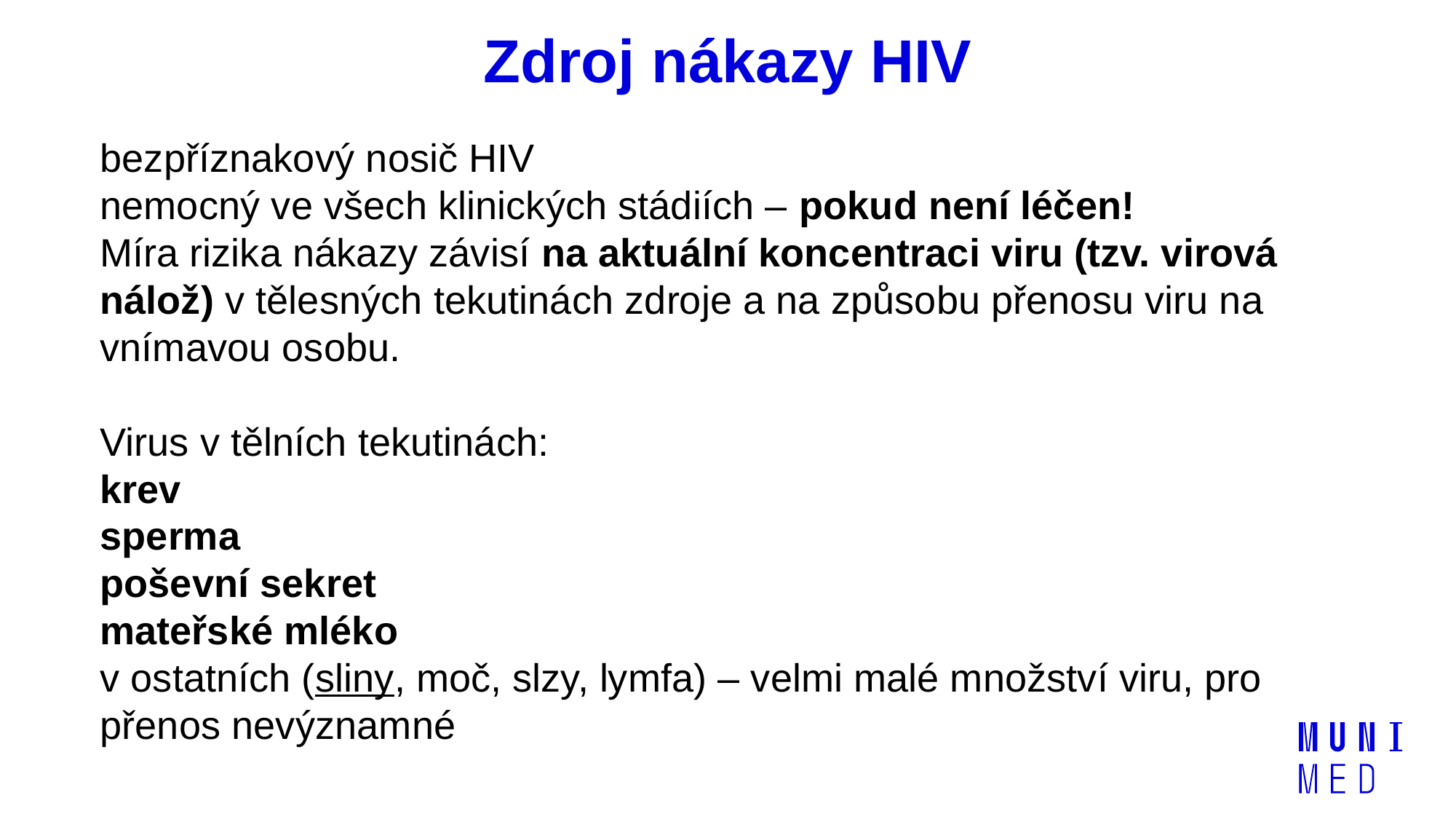

# Zdroj nákazy HIV
bezpříznakový nosič HIV
nemocný ve všech klinických stádiích – pokud není léčen!
Míra rizika nákazy závisí na aktuální koncentraci viru (tzv. virová nálož) v tělesných tekutinách zdroje a na způsobu přenosu viru na vnímavou osobu.

Virus v tělních tekutinách:
krev
sperma
poševní sekret
mateřské mléko
v ostatních (sliny, moč, slzy, lymfa) – velmi malé množství viru, pro přenos nevýznamné